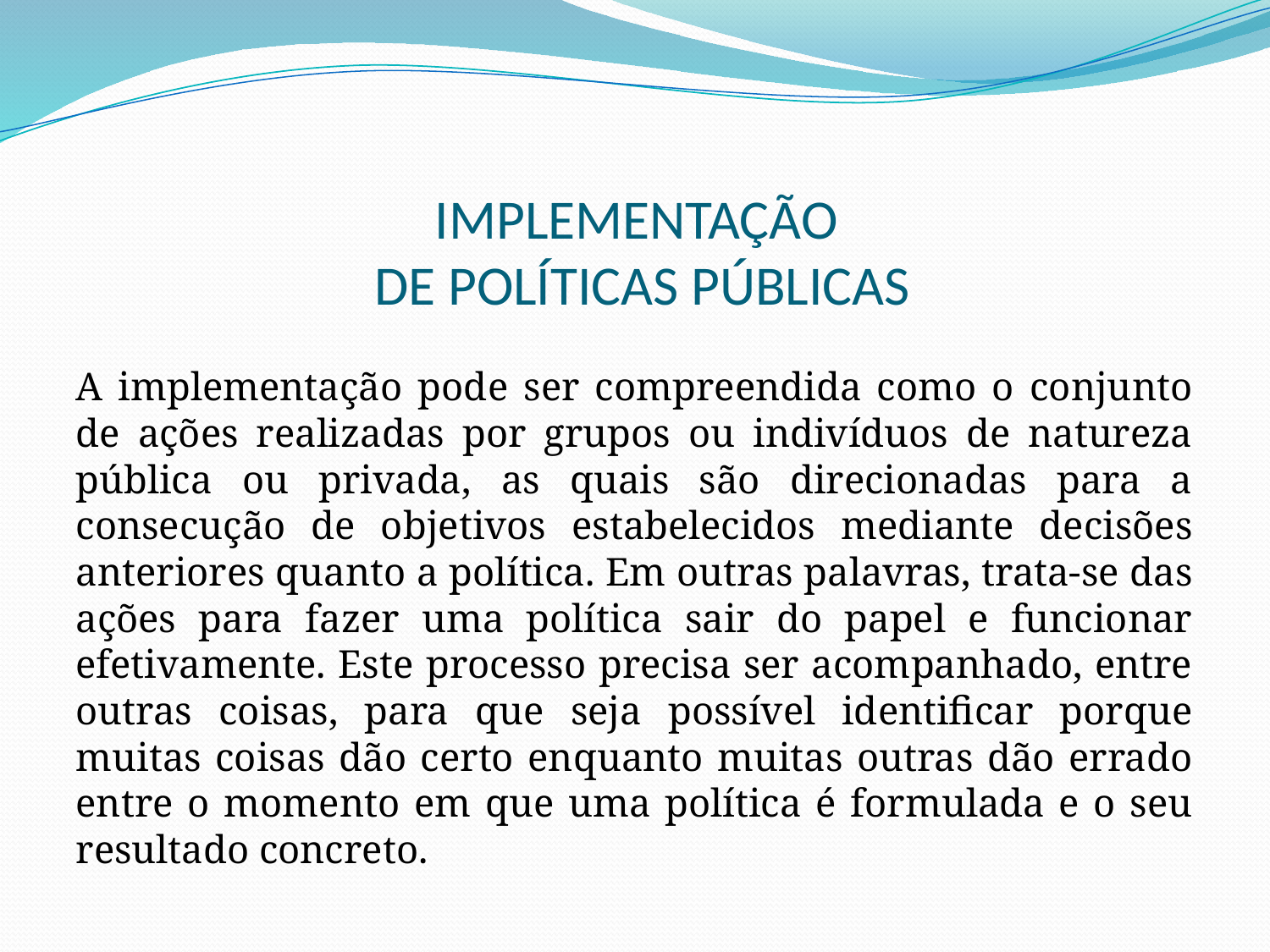

# IMPLEMENTAÇÃO DE POLÍTICAS PÚBLICAS
A implementação pode ser compreendida como o conjunto de ações realizadas por grupos ou indivíduos de natureza pública ou privada, as quais são direcionadas para a consecução de objetivos estabelecidos mediante decisões anteriores quanto a política. Em outras palavras, trata‑se das ações para fazer uma política sair do papel e funcionar efetivamente. Este processo precisa ser acompanhado, entre outras coisas, para que seja possível identificar porque muitas coisas dão certo enquanto muitas outras dão errado entre o momento em que uma política é formulada e o seu resultado concreto.